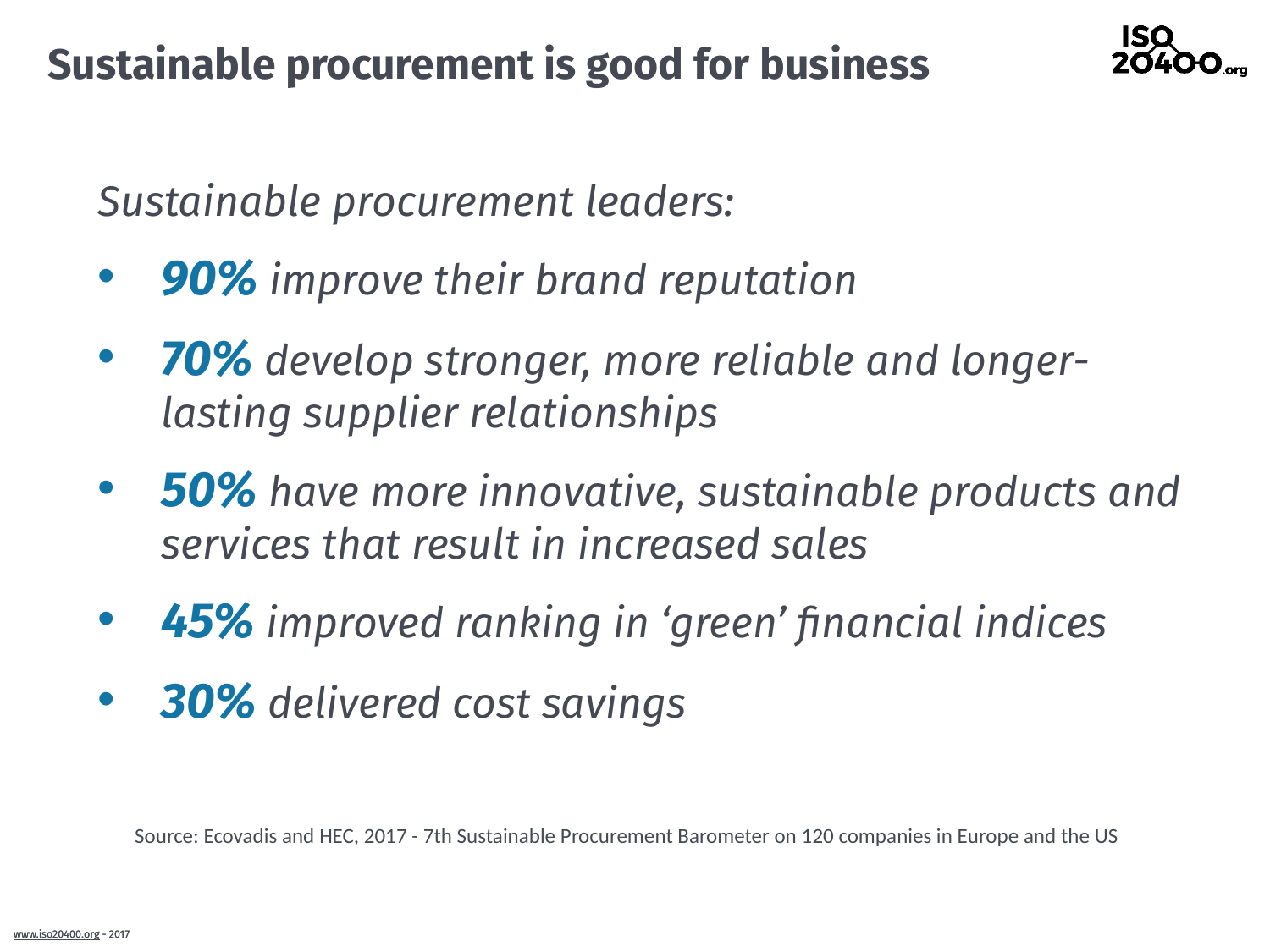

# Sustainable procurement is good for business
Sustainable procurement leaders:
90% improve their brand reputation
70% develop stronger, more reliable and longer-lasting supplier relationships
50% have more innovative, sustainable products and services that result in increased sales
45% improved ranking in ‘green’ financial indices
30% delivered cost savings
Source: Ecovadis and HEC, 2017 - 7th Sustainable Procurement Barometer on 120 companies in Europe and the US